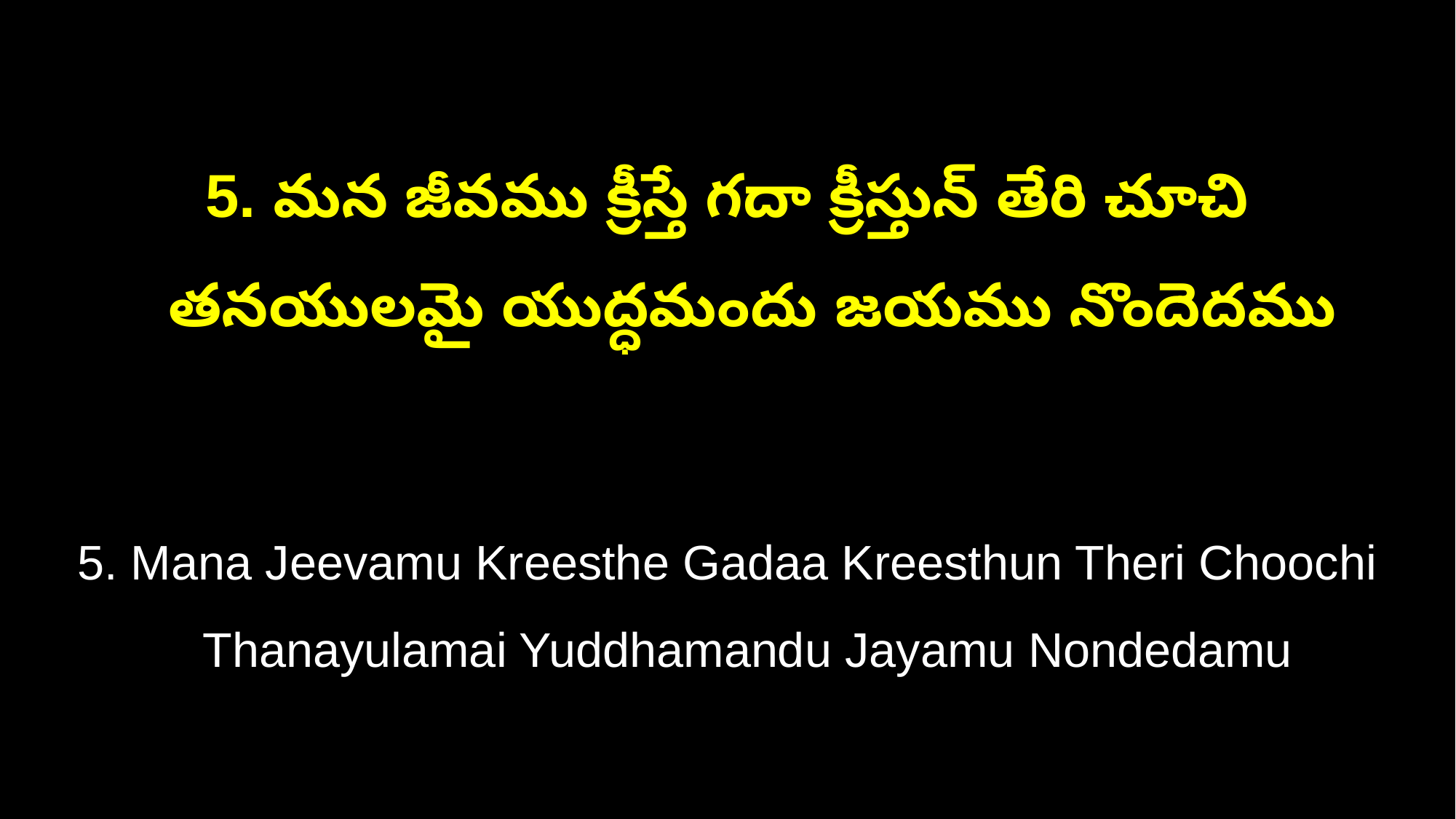

5. మన జీవము క్రీస్తే గదా క్రీస్తున్ తేరి చూచి
   తనయులమై యుద్ధమందు జయము నొందెదము
5. Mana Jeevamu Kreesthe Gadaa Kreesthun Theri Choochi
   Thanayulamai Yuddhamandu Jayamu Nondedamu